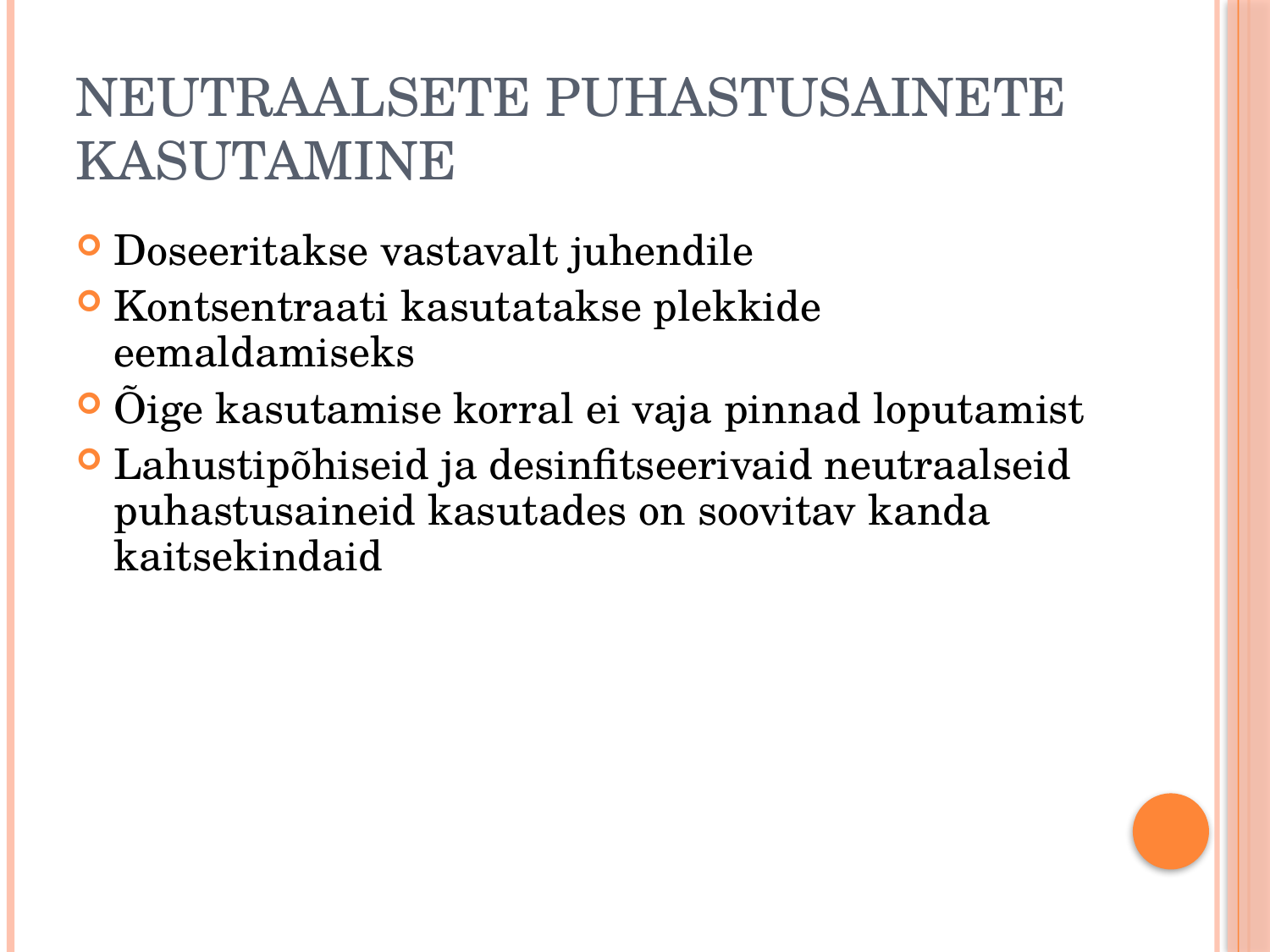

# Neutraalsete puhastusainete kasutamine
Doseeritakse vastavalt juhendile
Kontsentraati kasutatakse plekkide eemaldamiseks
Õige kasutamise korral ei vaja pinnad loputamist
Lahustipõhiseid ja desinfitseerivaid neutraalseid puhastusaineid kasutades on soovitav kanda kaitsekindaid